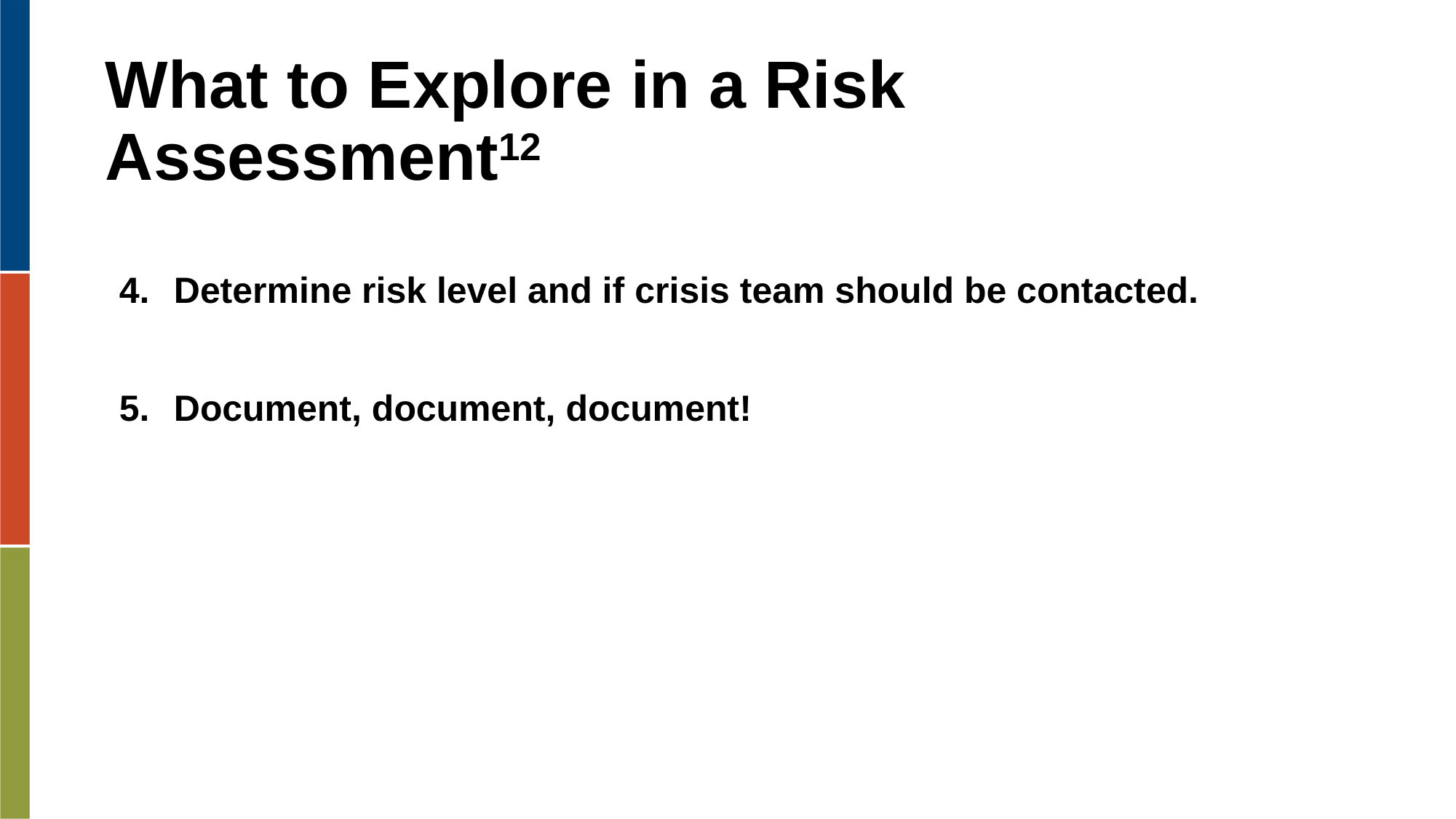

# What to Explore in a Risk Assessment12
Determine risk level and if crisis team should be contacted.

Document, document, document!